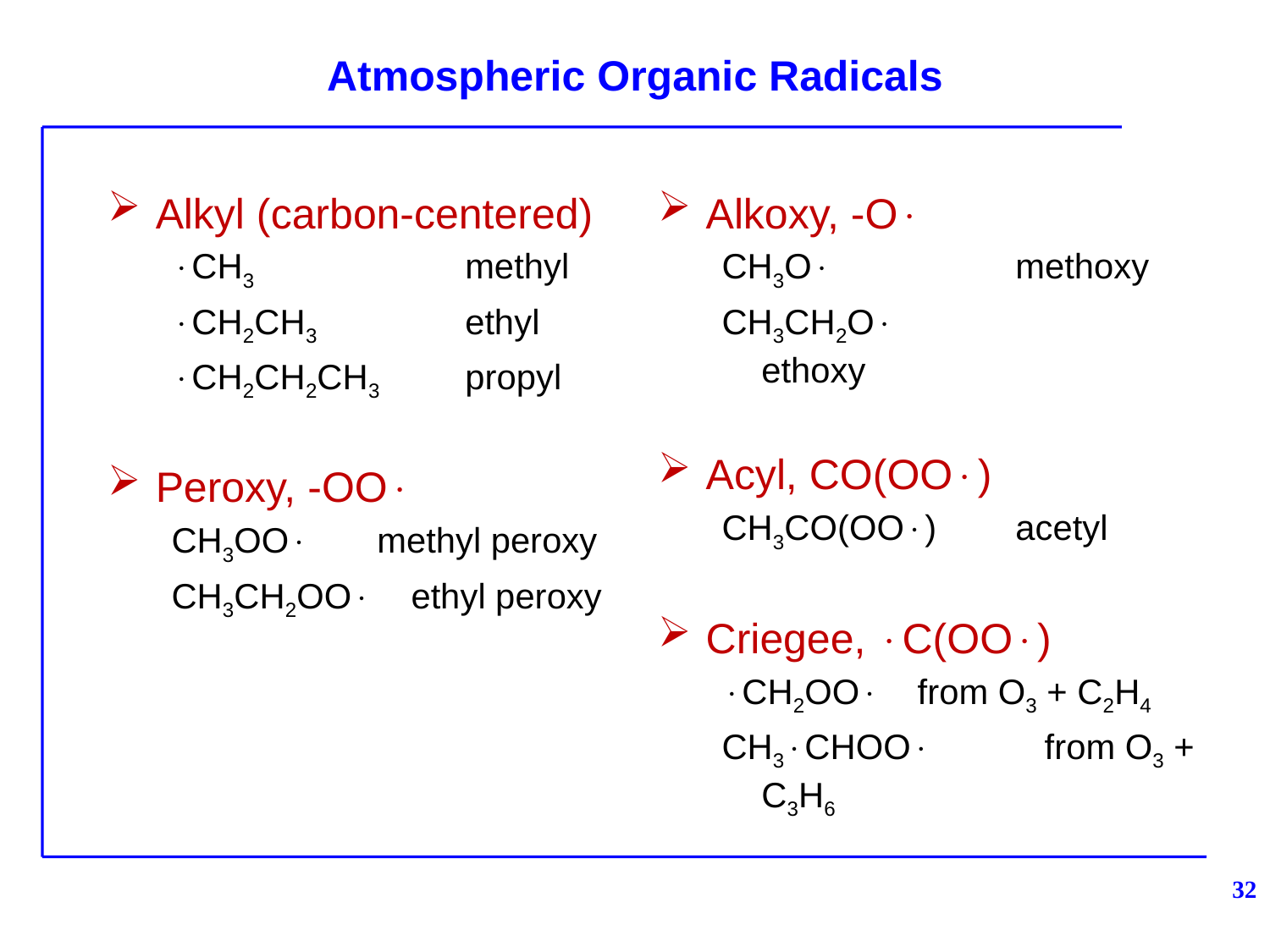

# Atmospheric Organic Radicals
Alkyl (carbon-centered)
⋅CH3	       	methyl
⋅CH2CH3	     	ethyl
⋅CH2CH2CH3	propyl

Peroxy, -OO⋅
CH3OO⋅	    methyl peroxy
CH3CH2OO⋅    ethyl peroxy

Alkoxy, -O⋅
CH3O⋅		methoxy
CH3CH2O⋅		ethoxy

Acyl, CO(OO⋅)
CH3CO(OO⋅)	acetyl

Criegee, ⋅C(OO⋅)
⋅CH2OO⋅	   from O3 + C2H4
CH3⋅CHOO⋅	   from O3 + C3H6

32